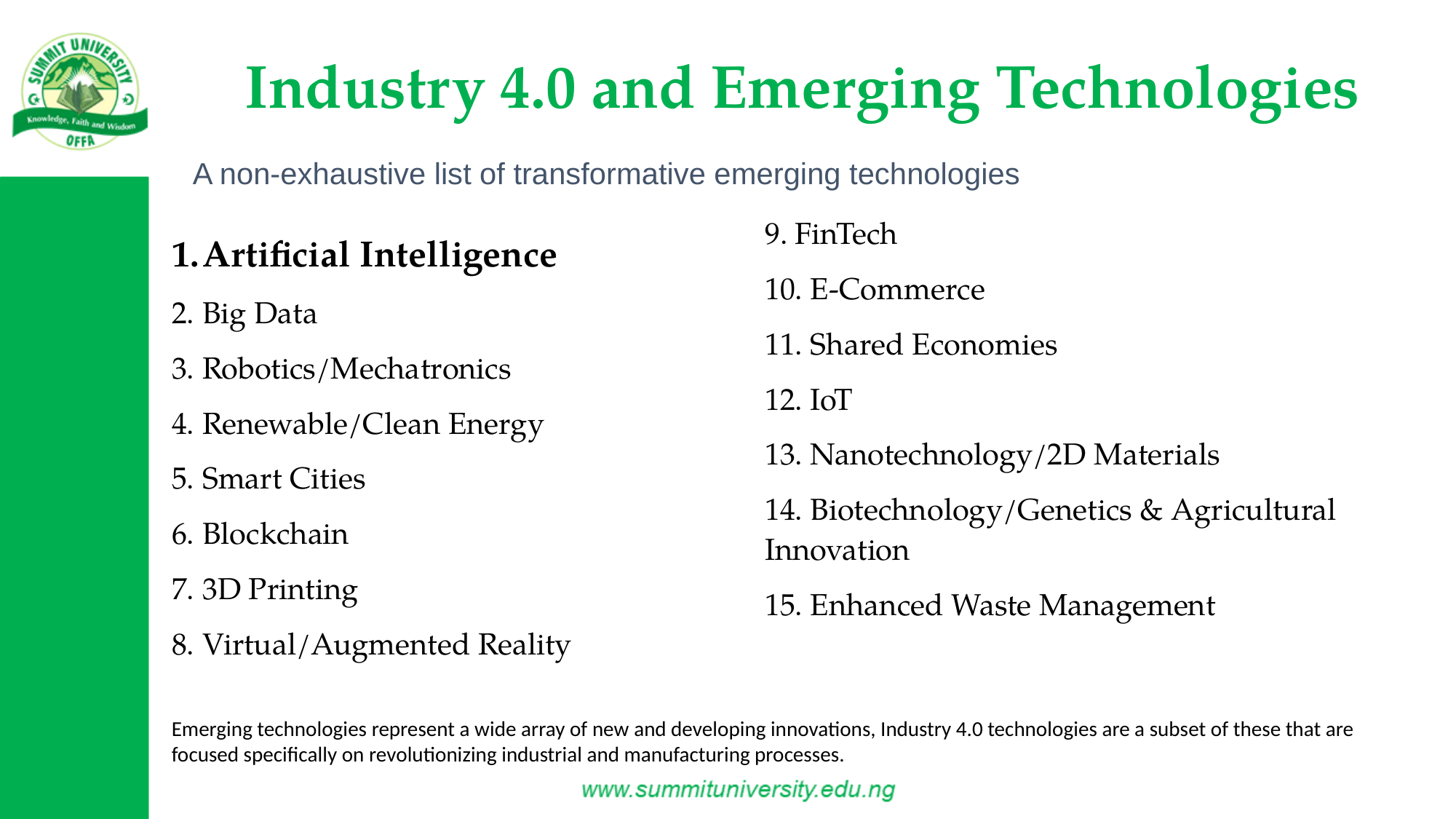

# Industry 4.0 and Emerging Technologies
A non-exhaustive list of transformative emerging technologies
9. FinTech
10. E-Commerce
11. Shared Economies
12. IoT
13. Nanotechnology/2D Materials
14. Biotechnology/Genetics & Agricultural Innovation
15. Enhanced Waste Management
Artificial Intelligence
Big Data
Robotics/Mechatronics
Renewable/Clean Energy
Smart Cities
Blockchain
3D Printing
Virtual/Augmented Reality

Emerging technologies represent a wide array of new and developing innovations, Industry 4.0 technologies are a subset of these that are focused specifically on revolutionizing industrial and manufacturing processes.